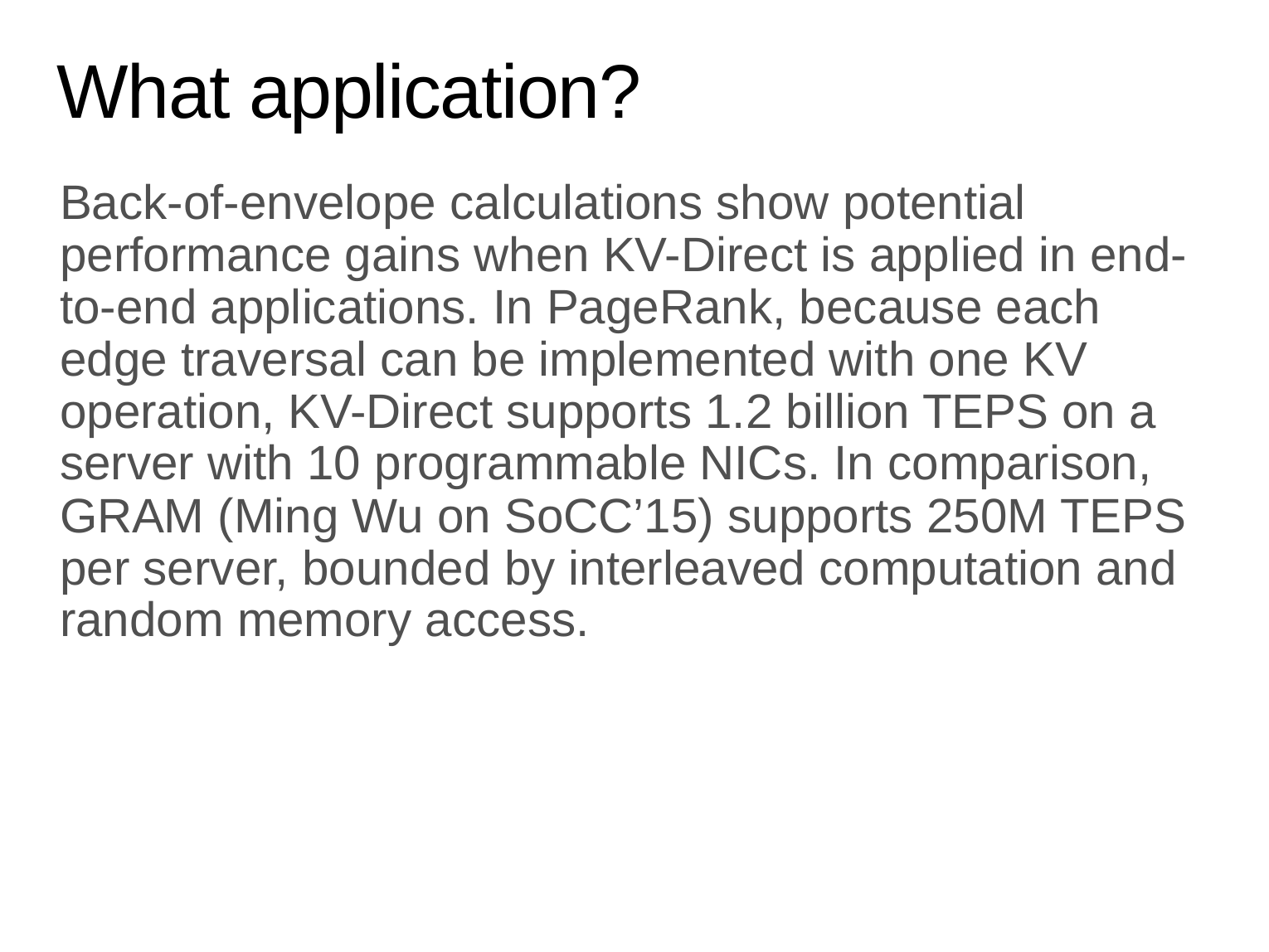

# What application?
Back-of-envelope calculations show potential performance gains when KV-Direct is applied in end-to-end applications. In PageRank, because each edge traversal can be implemented with one KV operation, KV-Direct supports 1.2 billion TEPS on a server with 10 programmable NICs. In comparison, GRAM (Ming Wu on SoCC’15) supports 250M TEPS per server, bounded by interleaved computation and random memory access.